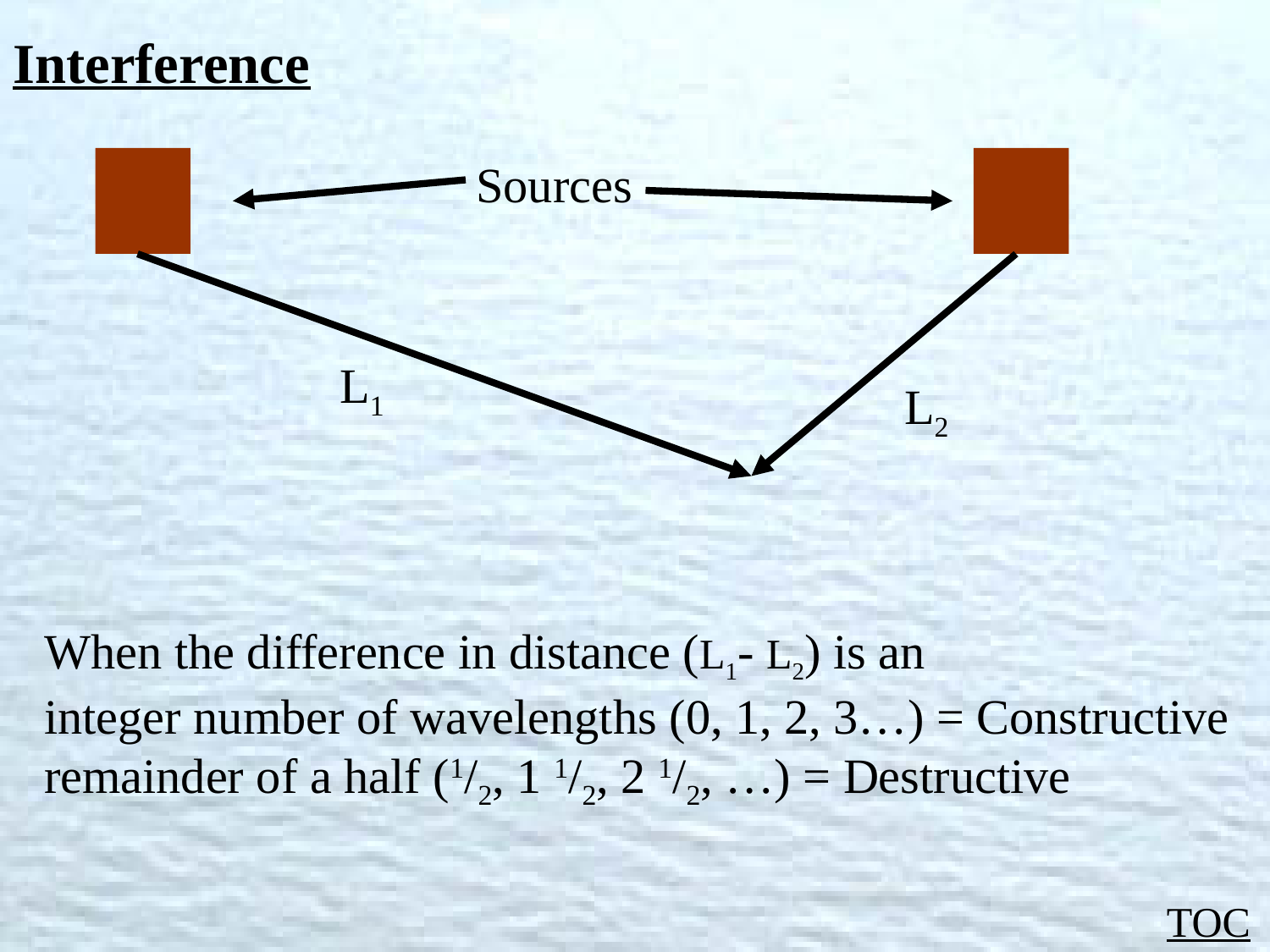

Interference
Sources

L1
L2
When the difference in distance (L1- L2) is an
integer number of wavelengths (0, 1, 2, 3…) = Constructive
remainder of a half (1/2, 1 1/2, 2 1/2, …) = Destructive
TOC